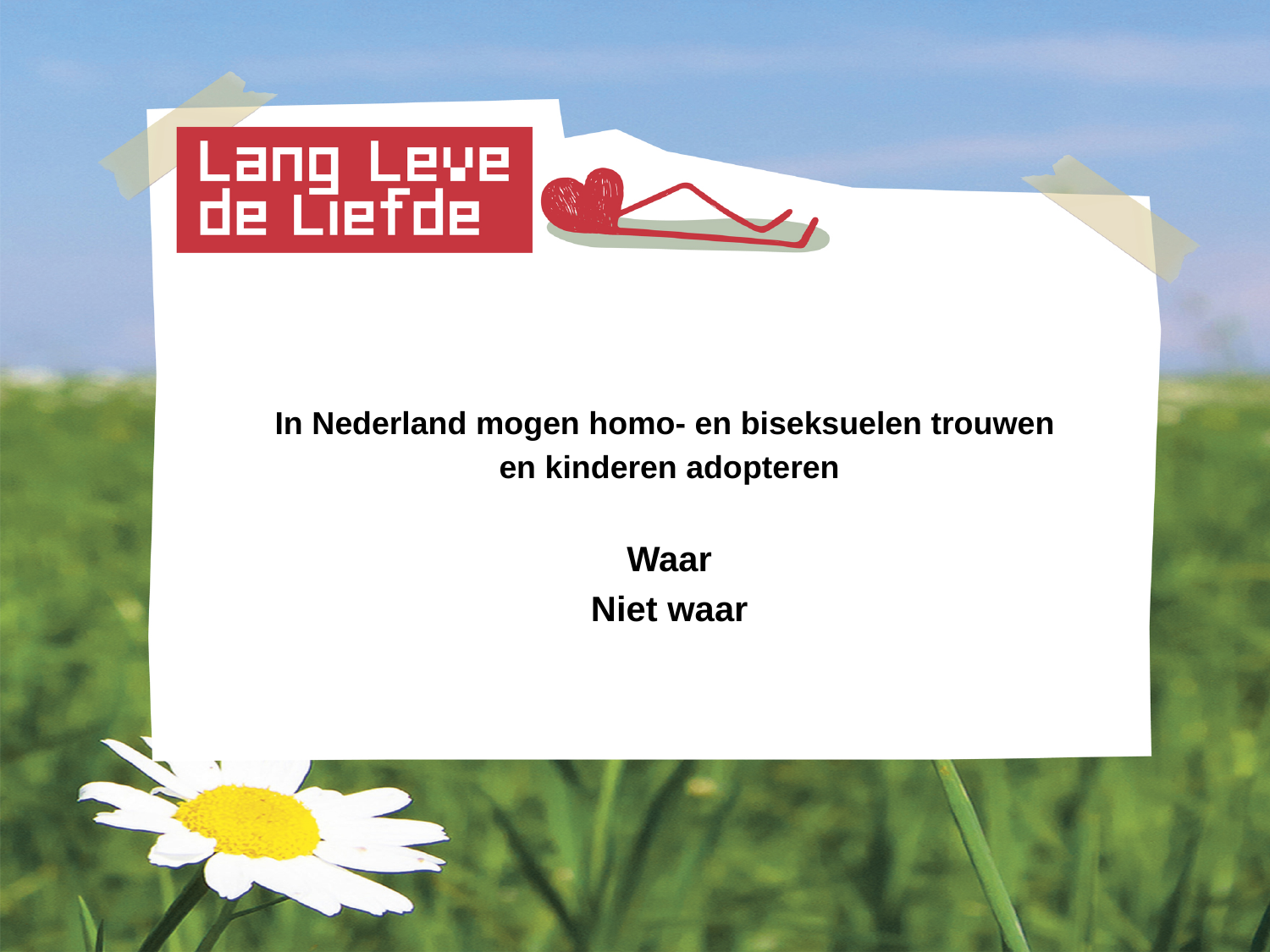

In Nederland mogen homo- en biseksuelen trouwen
en kinderen adopteren

Waar
Niet waar